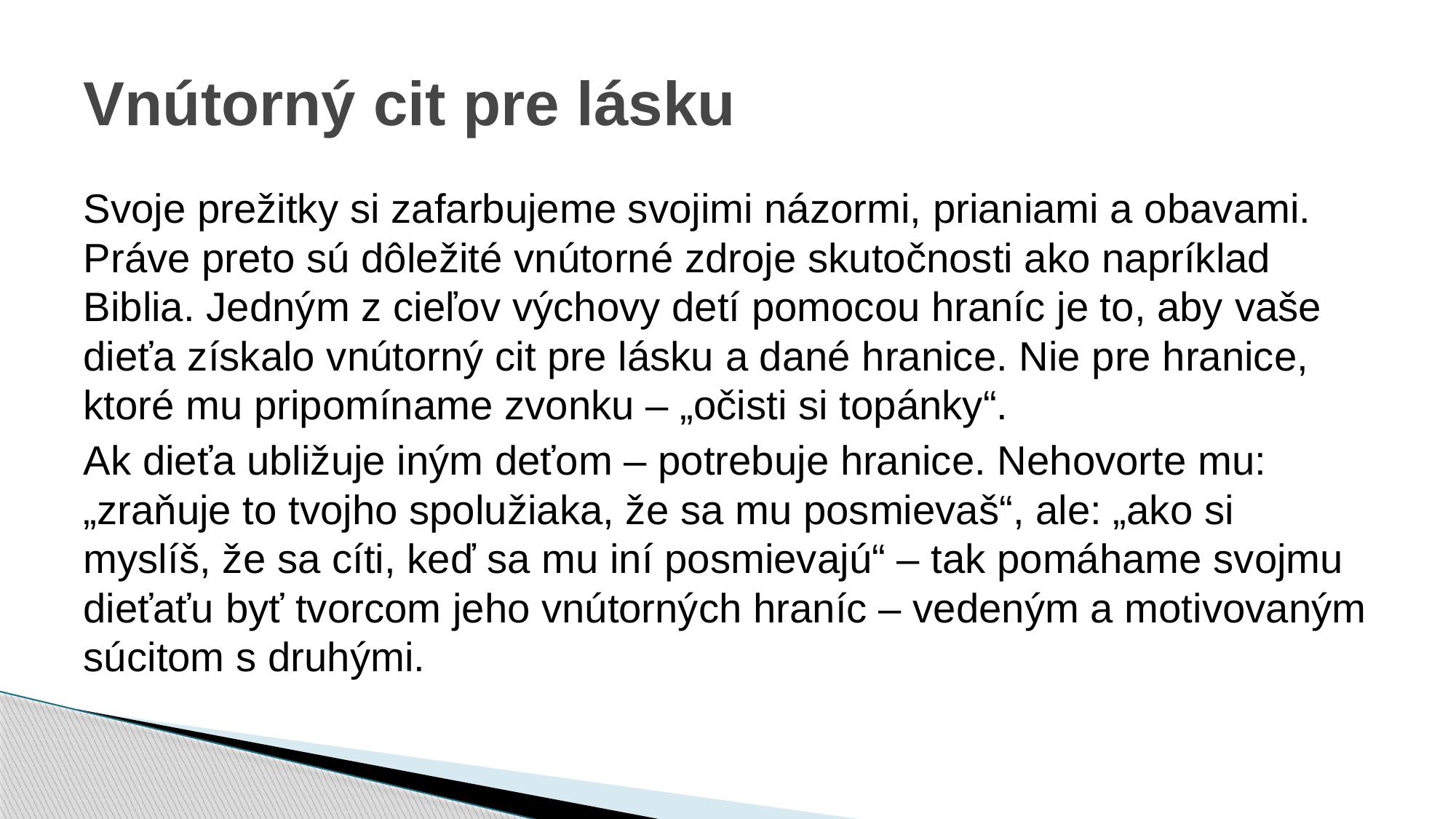

# Vnútorný cit pre lásku
Svoje prežitky si zafarbujeme svojimi názormi, prianiami a obavami. Práve preto sú dôležité vnútorné zdroje skutočnosti ako napríklad Biblia. Jedným z cieľov výchovy detí pomocou hraníc je to, aby vaše dieťa získalo vnútorný cit pre lásku a dané hranice. Nie pre hranice, ktoré mu pripomíname zvonku – „očisti si topánky“.
Ak dieťa ubližuje iným deťom – potrebuje hranice. Nehovorte mu: „zraňuje to tvojho spolužiaka, že sa mu posmievaš“, ale: „ako si myslíš, že sa cíti, keď sa mu iní posmievajú“ – tak pomáhame svojmu dieťaťu byť tvorcom jeho vnútorných hraníc – vedeným a motivovaným súcitom s druhými.